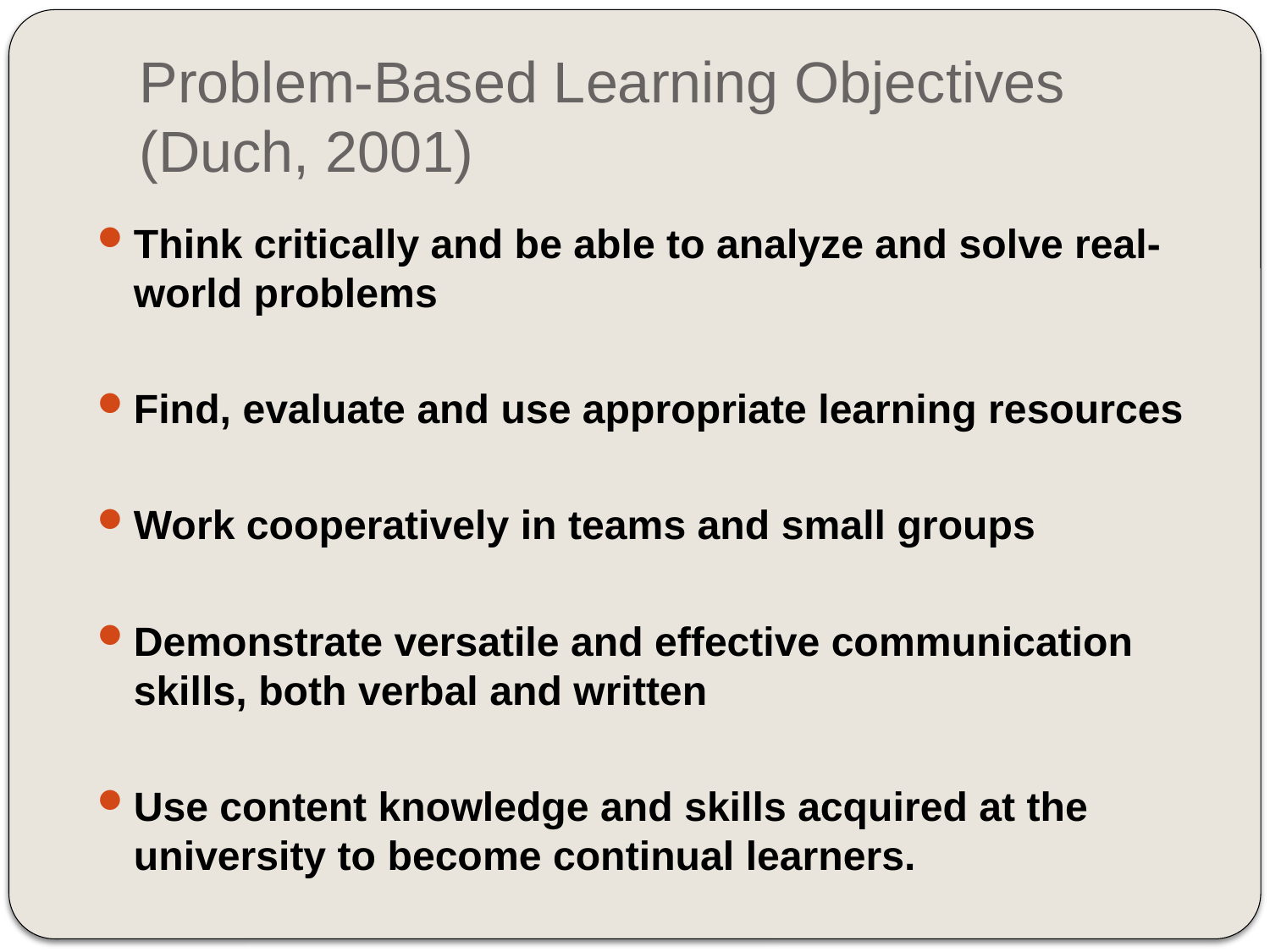

# Problem-Based Learning Objectives (Duch, 2001)
Think critically and be able to analyze and solve real-world problems

Find, evaluate and use appropriate learning resources

Work cooperatively in teams and small groups

Demonstrate versatile and effective communication skills, both verbal and written

Use content knowledge and skills acquired at the university to become continual learners.